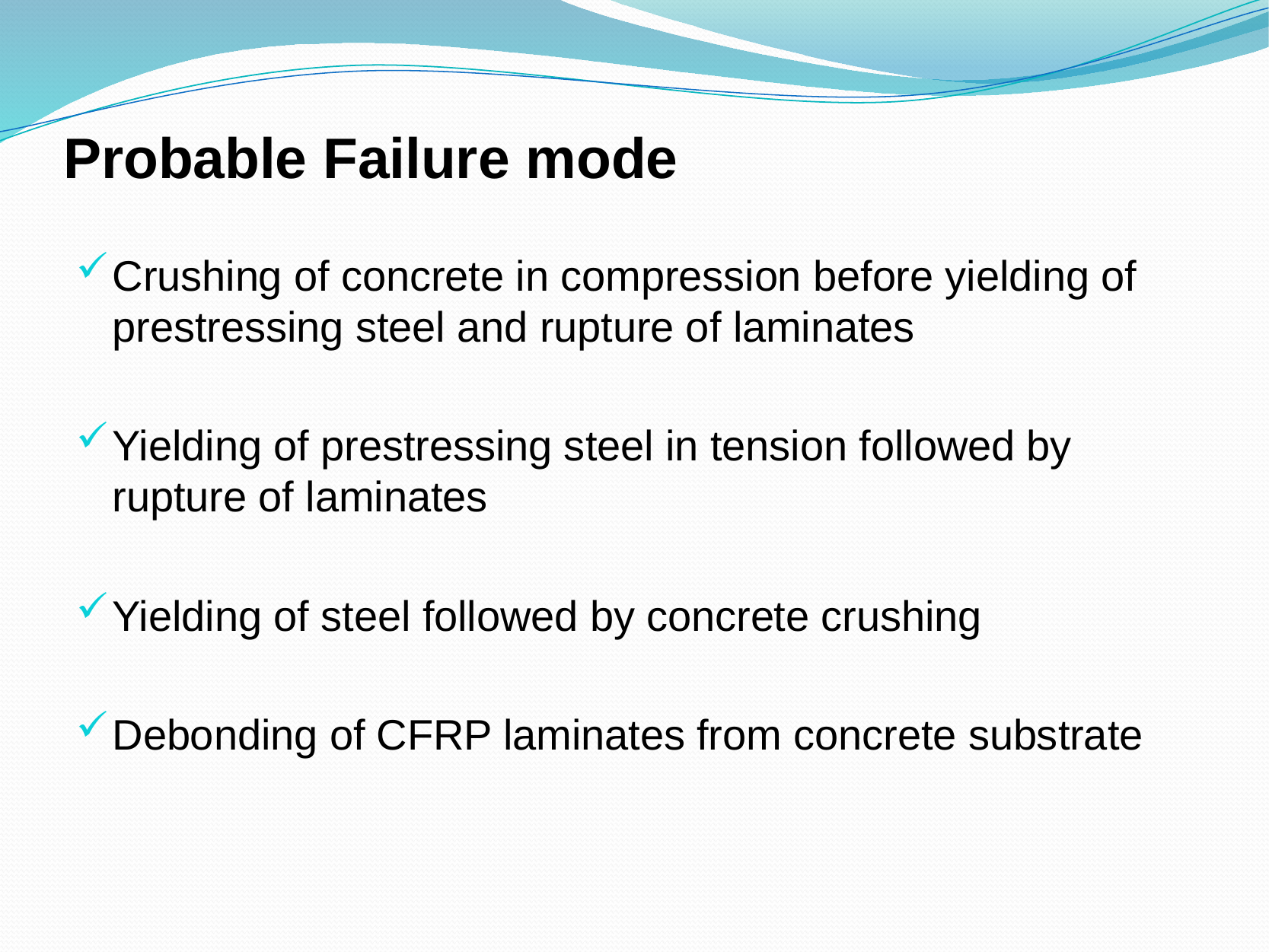

# Probable Failure mode
Crushing of concrete in compression before yielding of prestressing steel and rupture of laminates

Yielding of prestressing steel in tension followed by rupture of laminates

Yielding of steel followed by concrete crushing

Debonding of CFRP laminates from concrete substrate